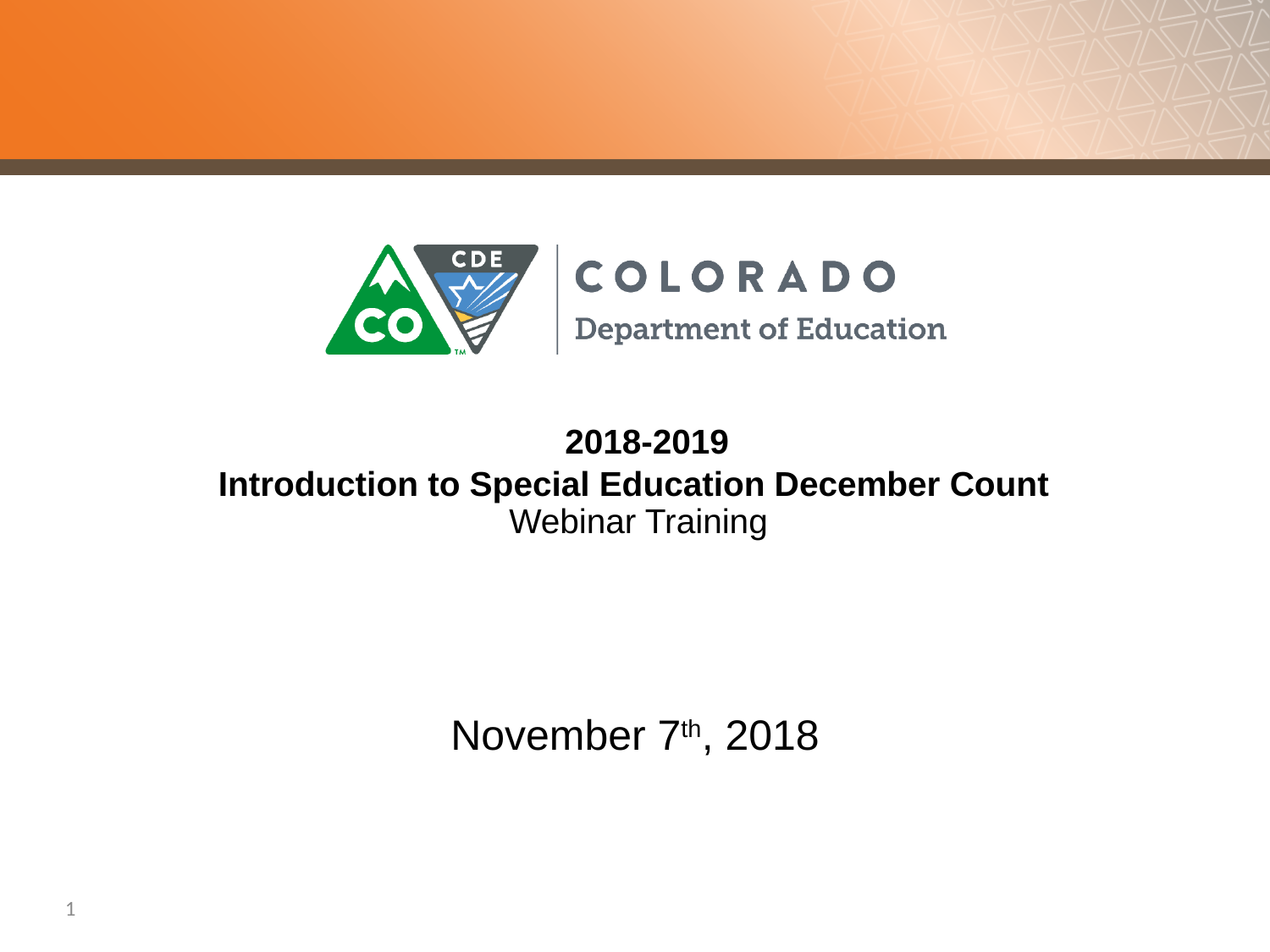

# 2018-2019 Introduction to Special Education December Count Webinar Training
November 7th, 2018
1